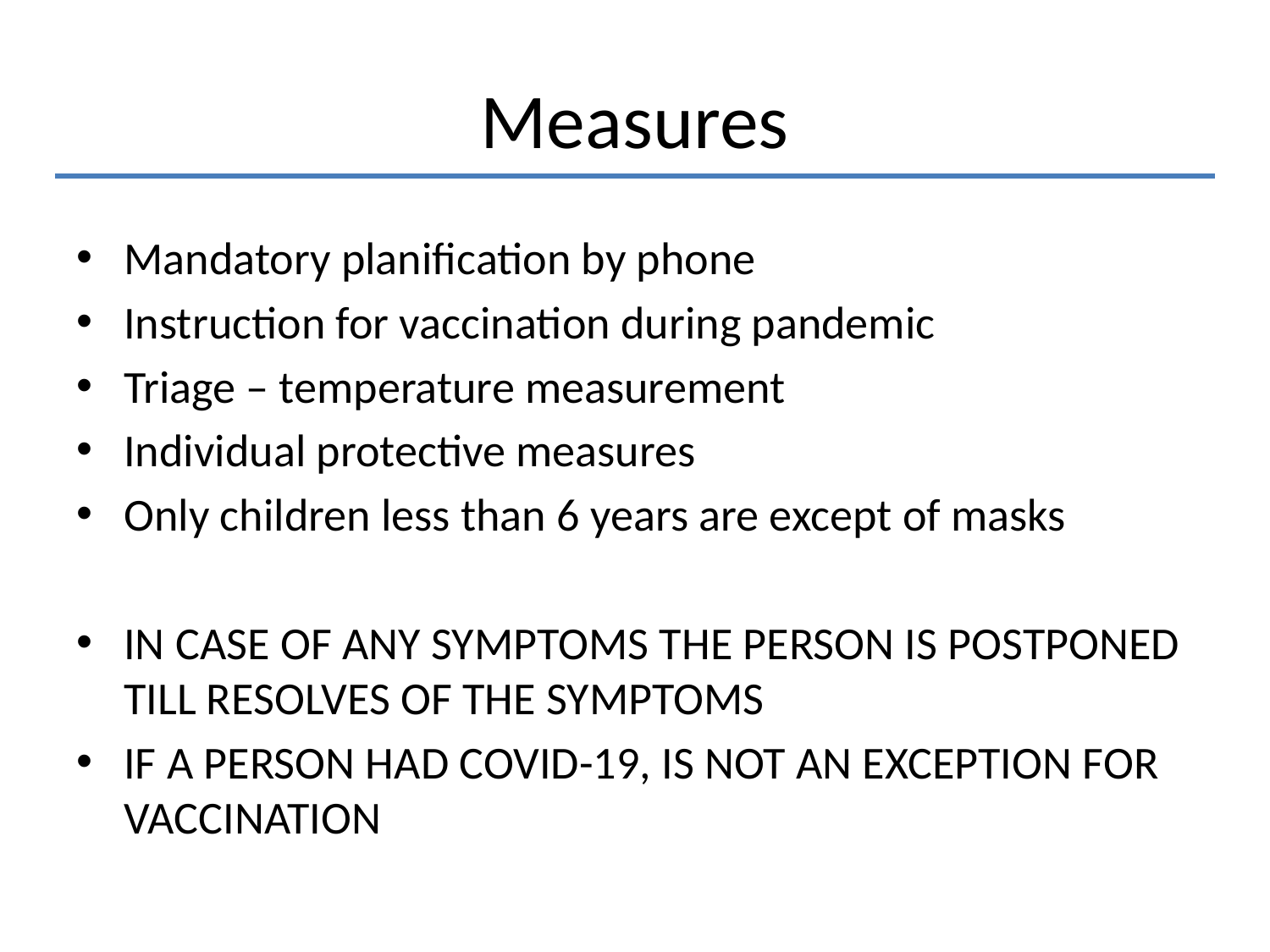

# Measures
Mandatory planification by phone
Instruction for vaccination during pandemic
Triage – temperature measurement
Individual protective measures
Only children less than 6 years are except of masks

IN CASE OF ANY SYMPTOMS THE PERSON IS POSTPONED TILL RESOLVES OF THE SYMPTOMS
IF A PERSON HAD COVID-19, IS NOT AN EXCEPTION FOR VACCINATION